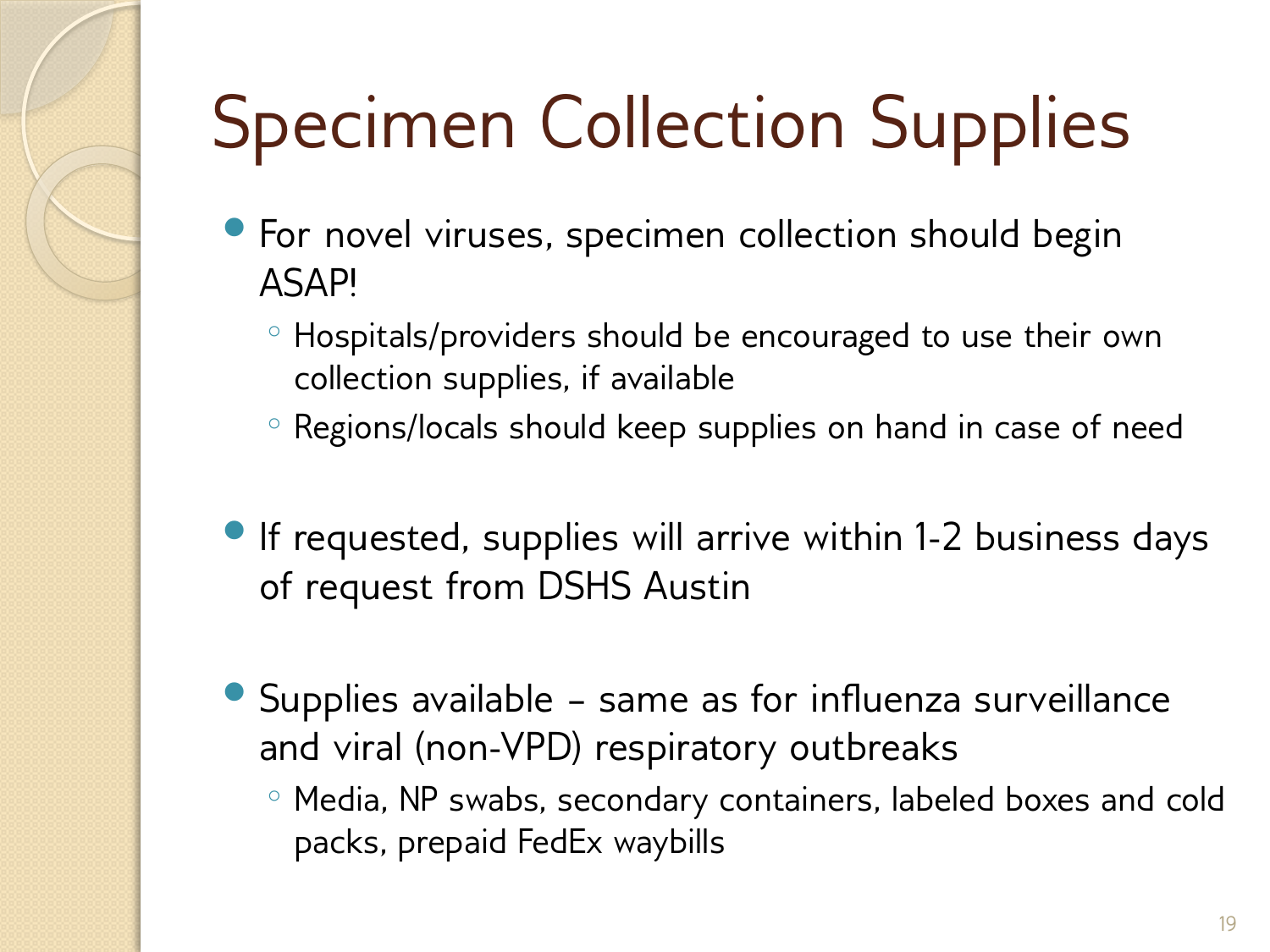

# Specimen Collection Supplies
For novel viruses, specimen collection should begin ASAP!
Hospitals/providers should be encouraged to use their own collection supplies, if available
Regions/locals should keep supplies on hand in case of need

If requested, supplies will arrive within 1-2 business days of request from DSHS Austin

Supplies available – same as for influenza surveillance and viral (non-VPD) respiratory outbreaks
Media, NP swabs, secondary containers, labeled boxes and cold packs, prepaid FedEx waybills
19